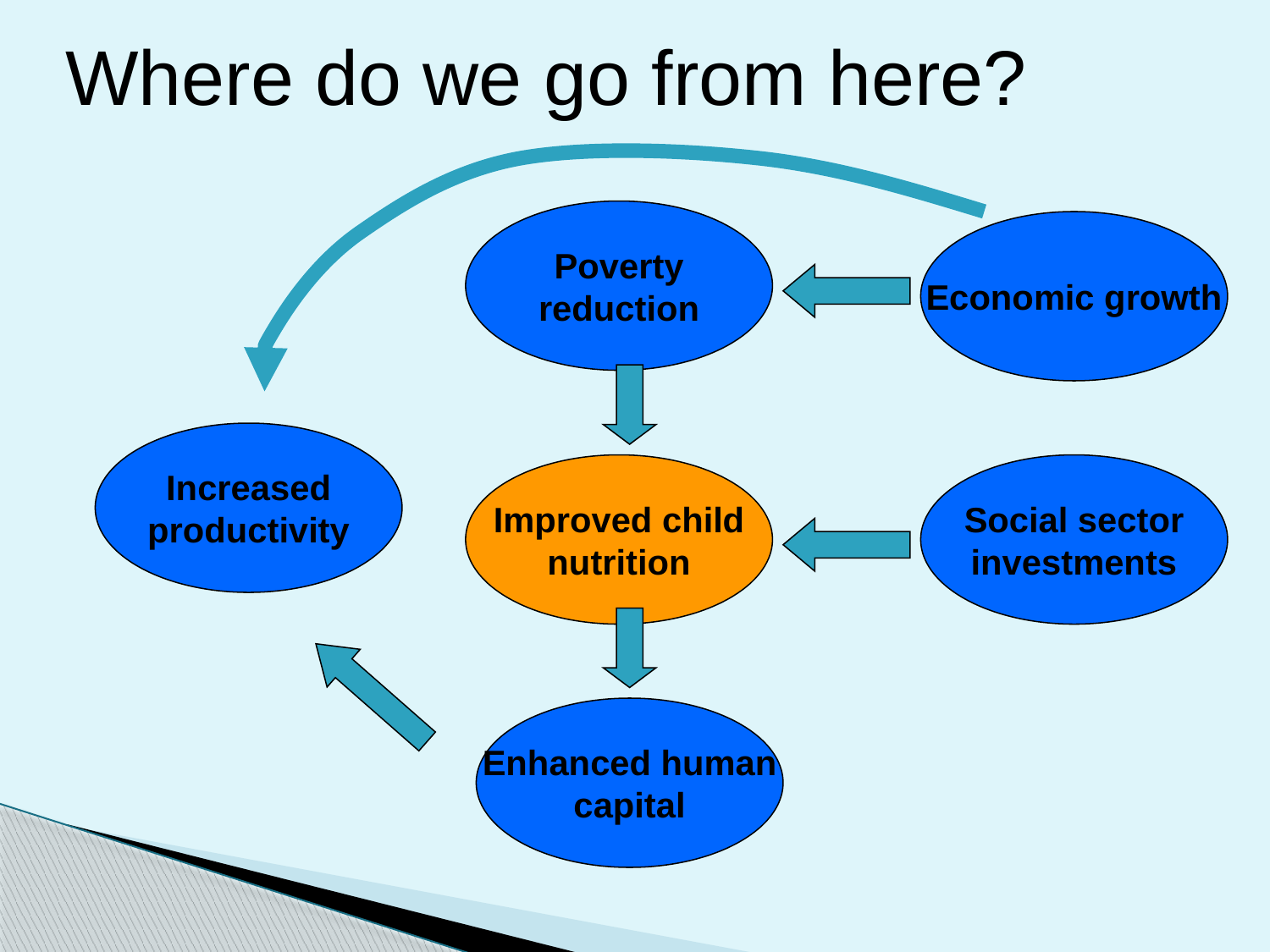

Where do we go from here?

Poverty
reduction

Economic growth

Increased
productivity

Improved child
nutrition
Social sector
investments

Enhanced human
capital